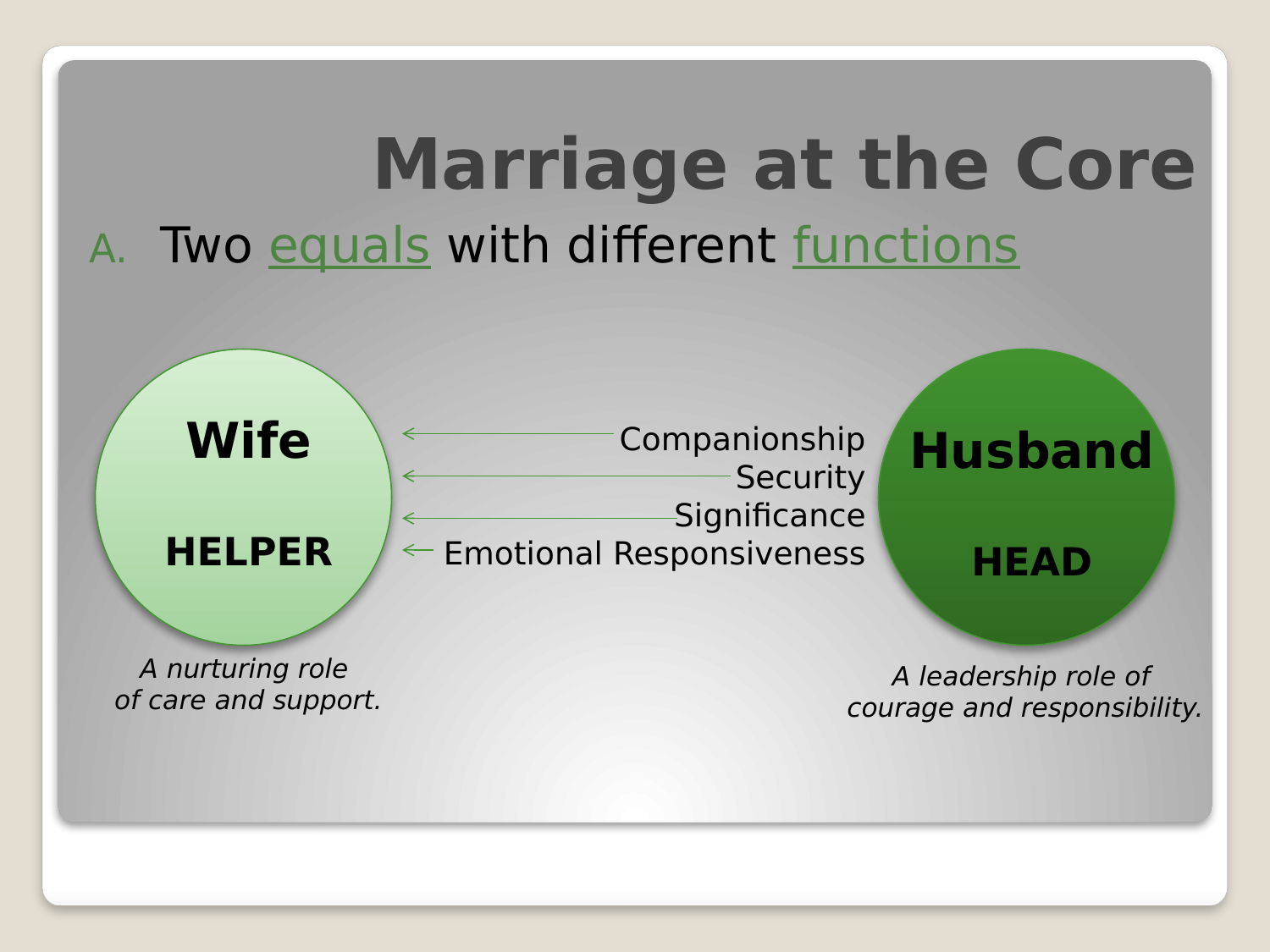

# Marriage at the Core
Two equals with different functions

Wife

HELPER
Companionship
Security
Significance
Emotional Responsiveness
Husband

HEAD
A nurturing role
of care and support.
A leadership role of
 courage and responsibility.